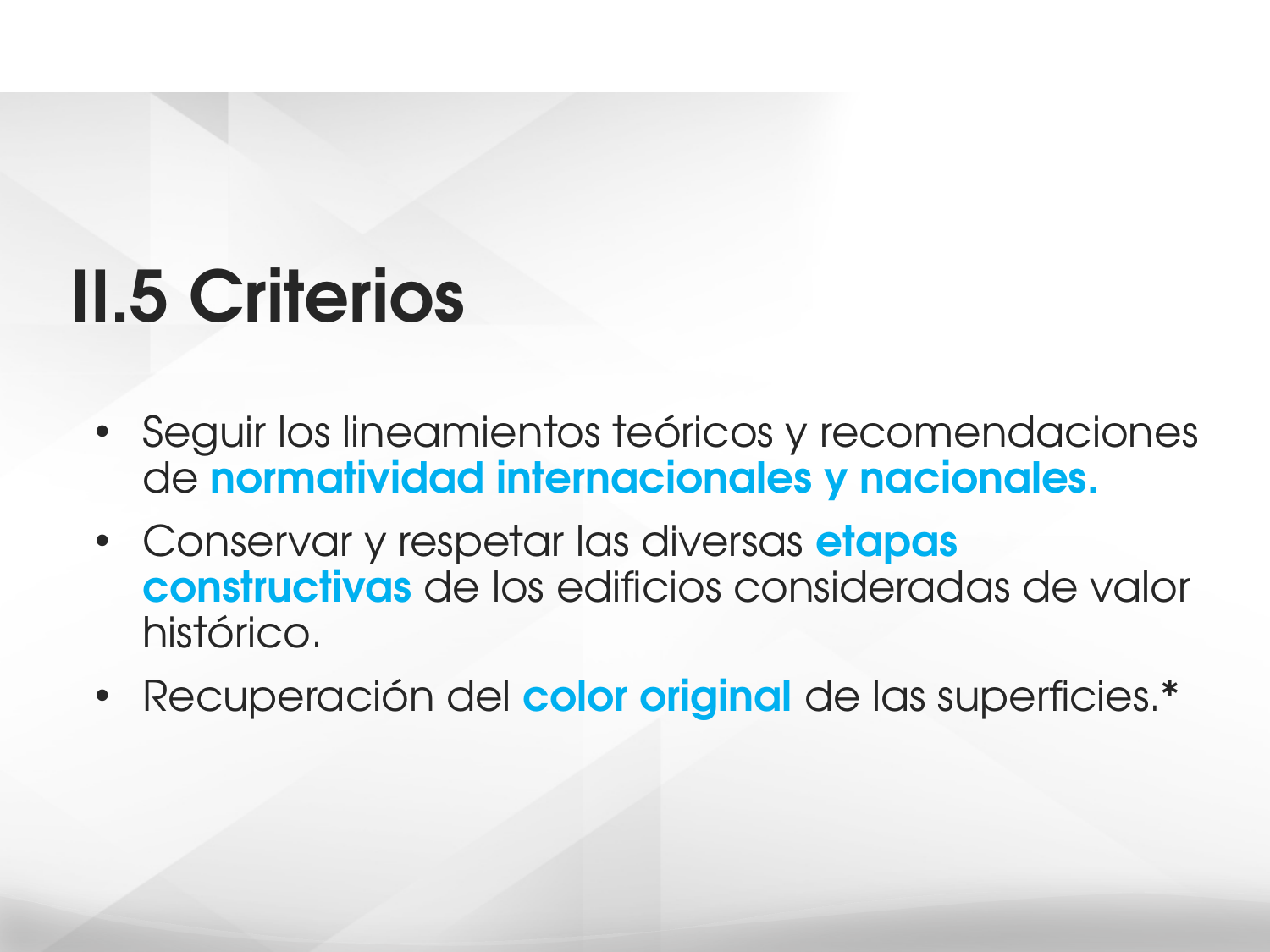

# II.5 Criterios
Seguir los lineamientos teóricos y recomendaciones de normatividad internacionales y nacionales.
Conservar y respetar las diversas etapas constructivas de los edificios consideradas de valor histórico.
Recuperación del color original de las superficies.*